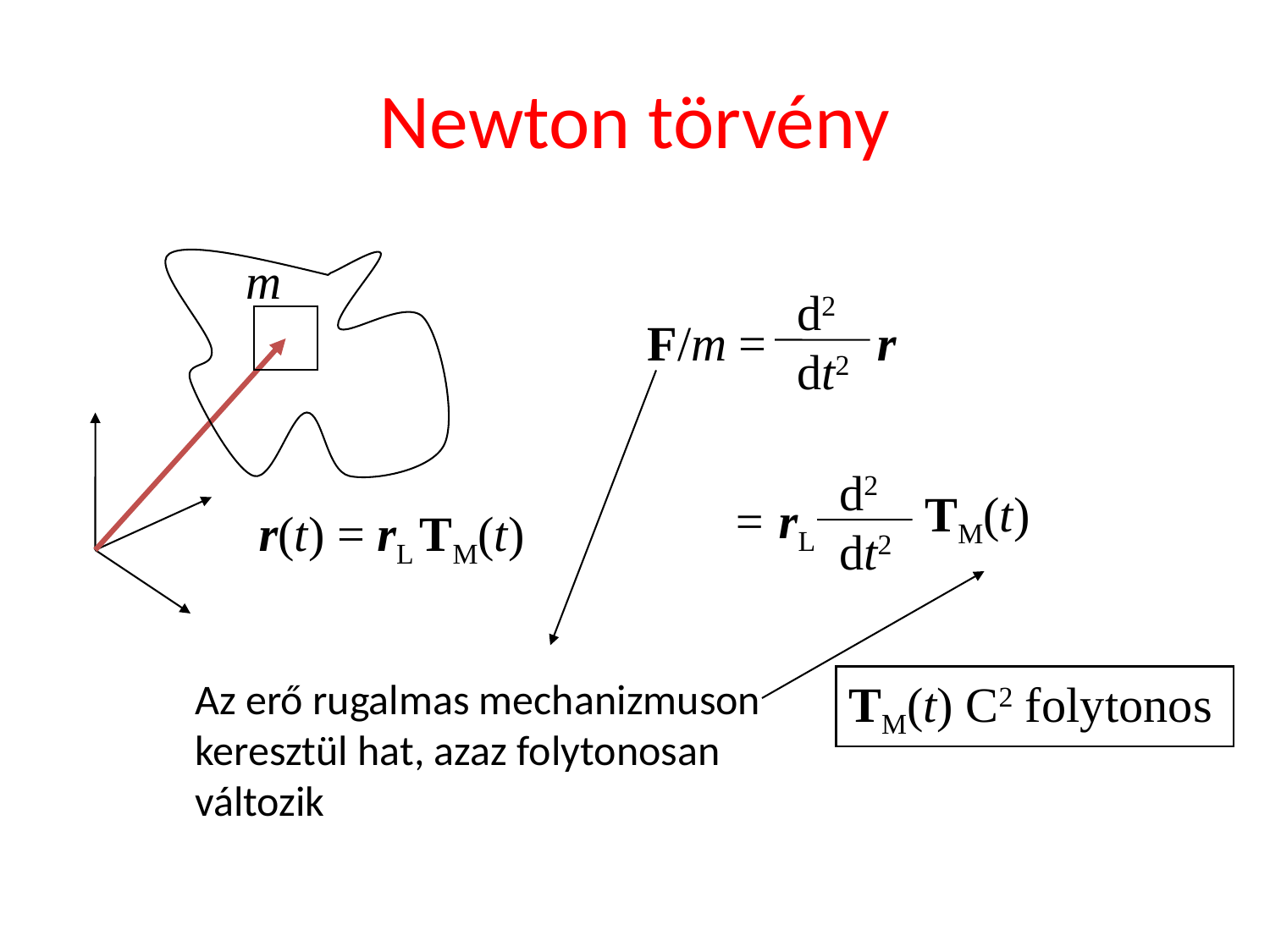

# Newton törvény

m
d2
dt2
F/m =         r

       = rL

d2
dt2
TM(t)
r(t) = rL TM(t)

Az erő rugalmas mechanizmuson
keresztül hat, azaz folytonosan
változik
TM(t) C2 folytonos